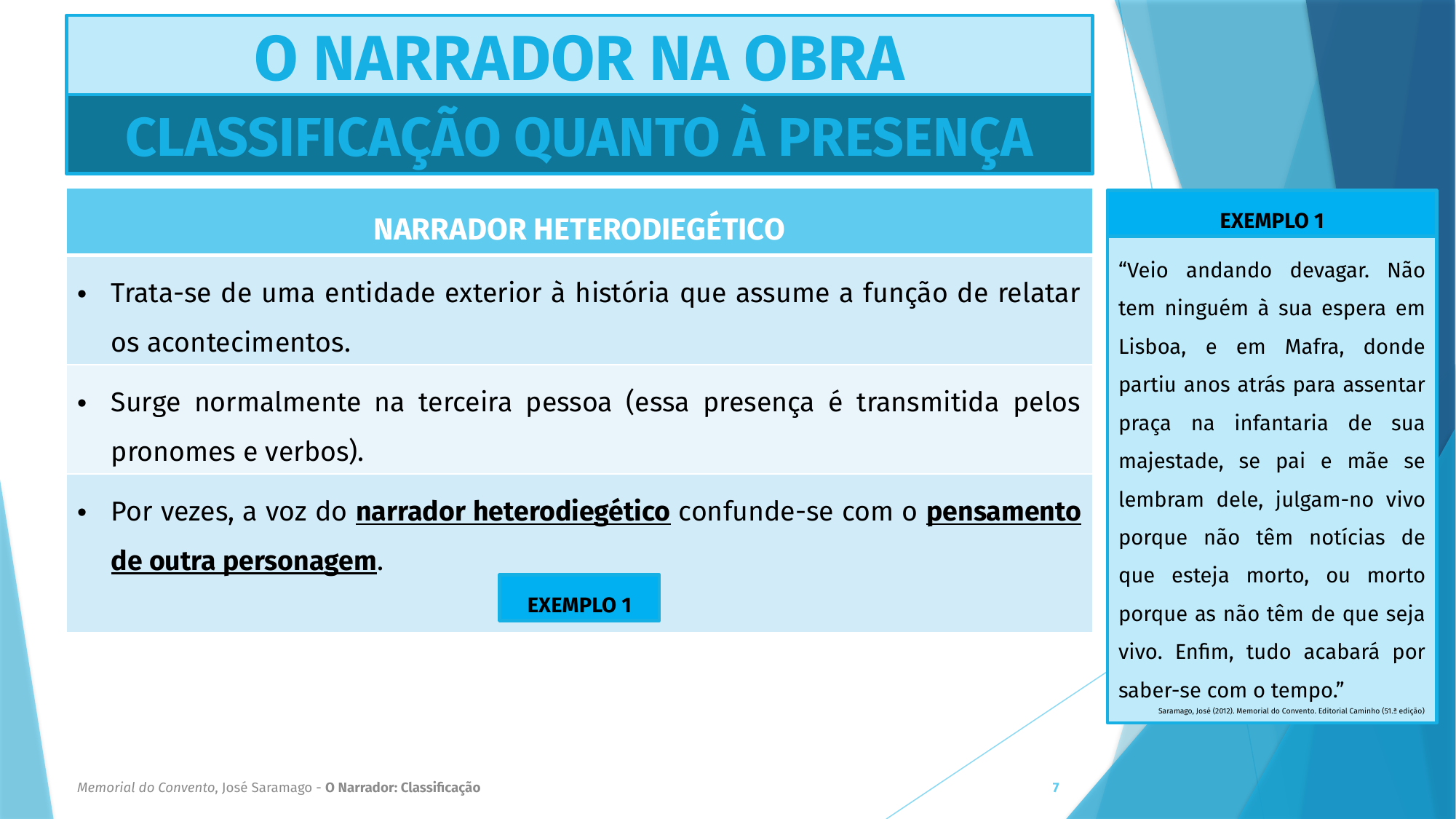

# O NARRADOR NA OBRA
CLASSIFICAÇÃO QUANTO À PRESENÇA
| NARRADOR HETERODIEGÉTICO |
| --- |
| Trata-se de uma entidade exterior à história que assume a função de relatar os acontecimentos. |
| Surge normalmente na terceira pessoa (essa presença é transmitida pelos pronomes e verbos). |
| Por vezes, a voz do narrador heterodiegético confunde-se com o pensamento de outra personagem. |
EXEMPLO 1
“Veio andando devagar. Não tem ninguém à sua espera em Lisboa, e em Mafra, donde partiu anos atrás para assentar praça na infantaria de sua majestade, se pai e mãe se lembram dele, julgam-no vivo porque não têm notícias de que esteja morto, ou morto porque as não têm de que seja vivo. Enfim, tudo acabará por saber-se com o tempo.”
Saramago, José (2012). Memorial do Convento. Editorial Caminho (51.ª edição)
EXEMPLO 1
Memorial do Convento, José Saramago - O Narrador: Classificação
7